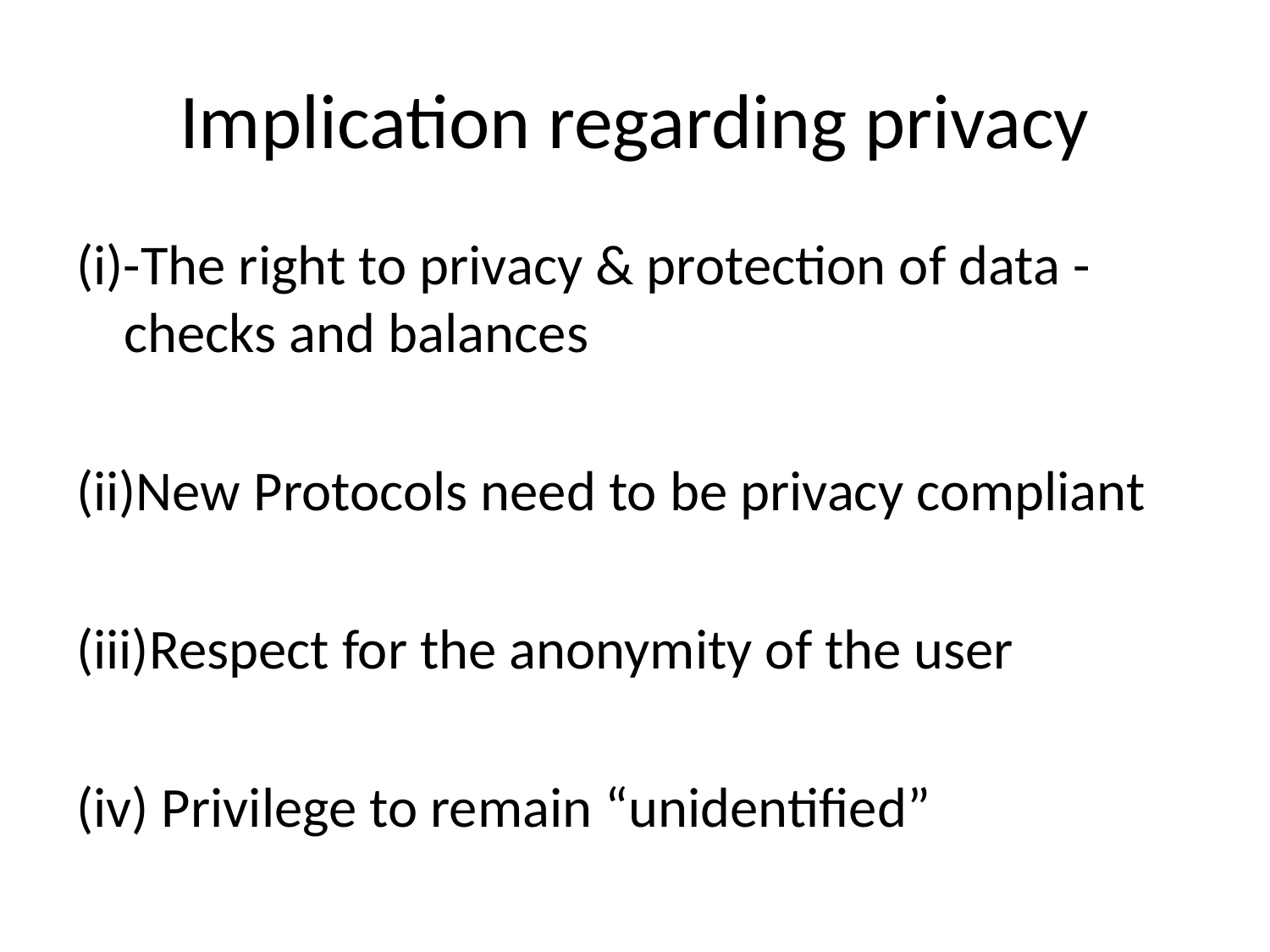

# Implication regarding privacy
(i)-The right to privacy & protection of data - checks and balances

(ii)New Protocols need to be privacy compliant

(iii)Respect for the anonymity of the user

(iv) Privilege to remain “unidentified”